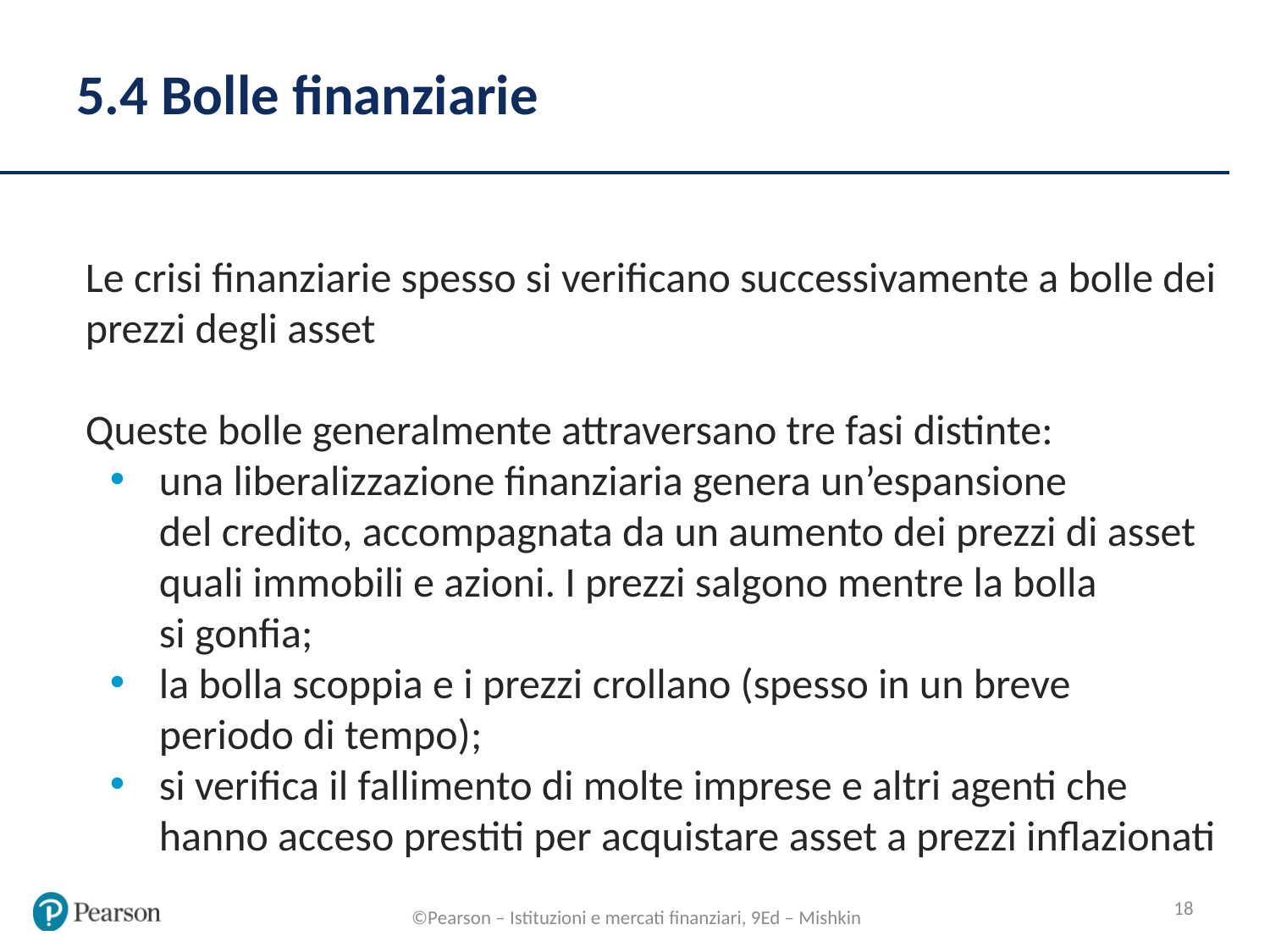

# 5.4 Bolle finanziarie
Le crisi finanziarie spesso si verificano successivamente a bolle dei prezzi degli asset
Queste bolle generalmente attraversano tre fasi distinte:
una liberalizzazione finanziaria genera un’espansione
del credito, accompagnata da un aumento dei prezzi di asset quali immobili e azioni. I prezzi salgono mentre la bolla
si gonfia;
la bolla scoppia e i prezzi crollano (spesso in un breve
periodo di tempo);
si verifica il fallimento di molte imprese e altri agenti che hanno acceso prestiti per acquistare asset a prezzi inflazionati
18
©Pearson – Istituzioni e mercati finanziari, 9Ed – Mishkin